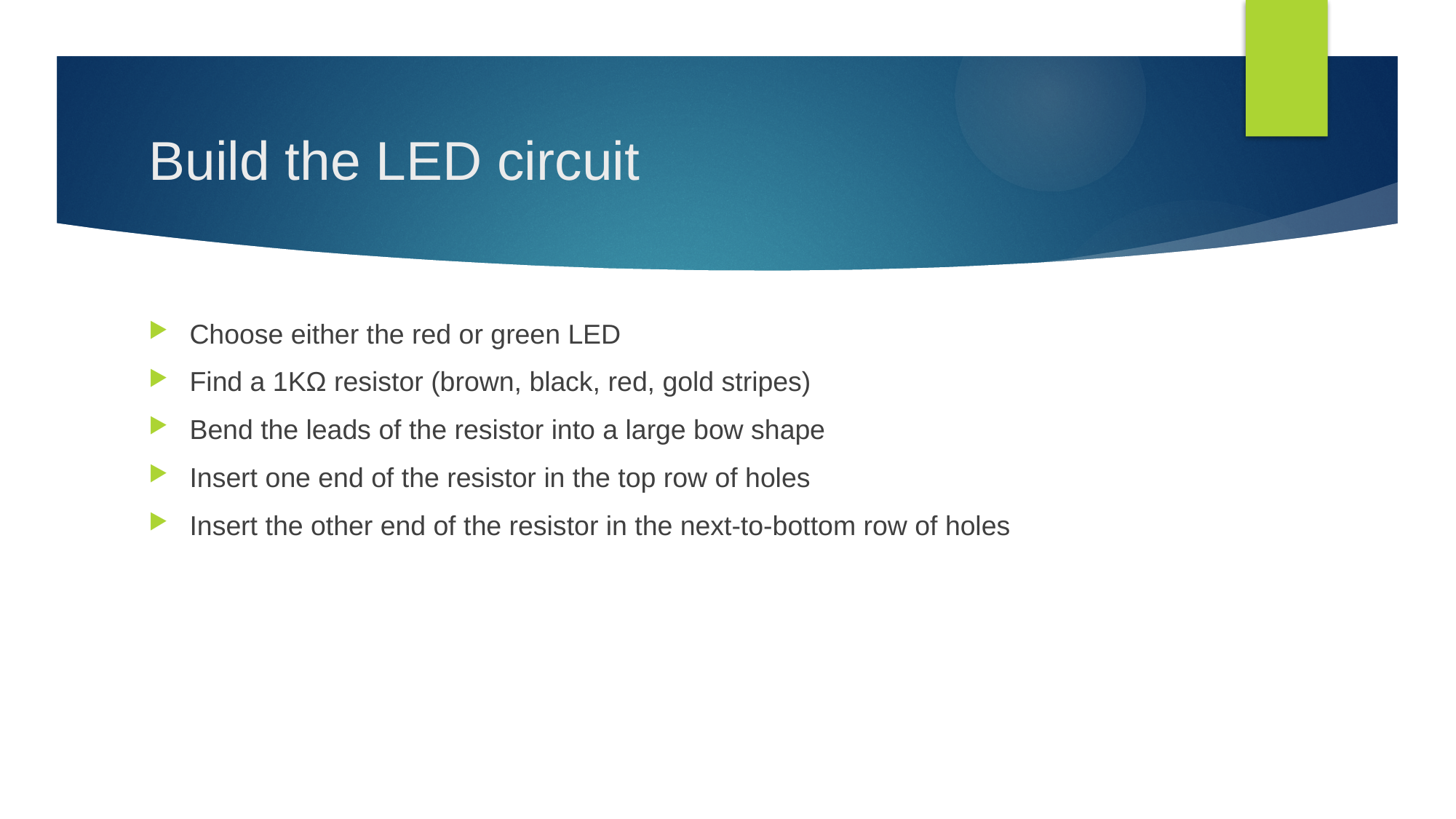

# Build the LED circuit
Choose either the red or green LED
Find a 1KΩ resistor (brown, black, red, gold stripes)
Bend the leads of the resistor into a large bow shape
Insert one end of the resistor in the top row of holes
Insert the other end of the resistor in the next-to-bottom row of holes